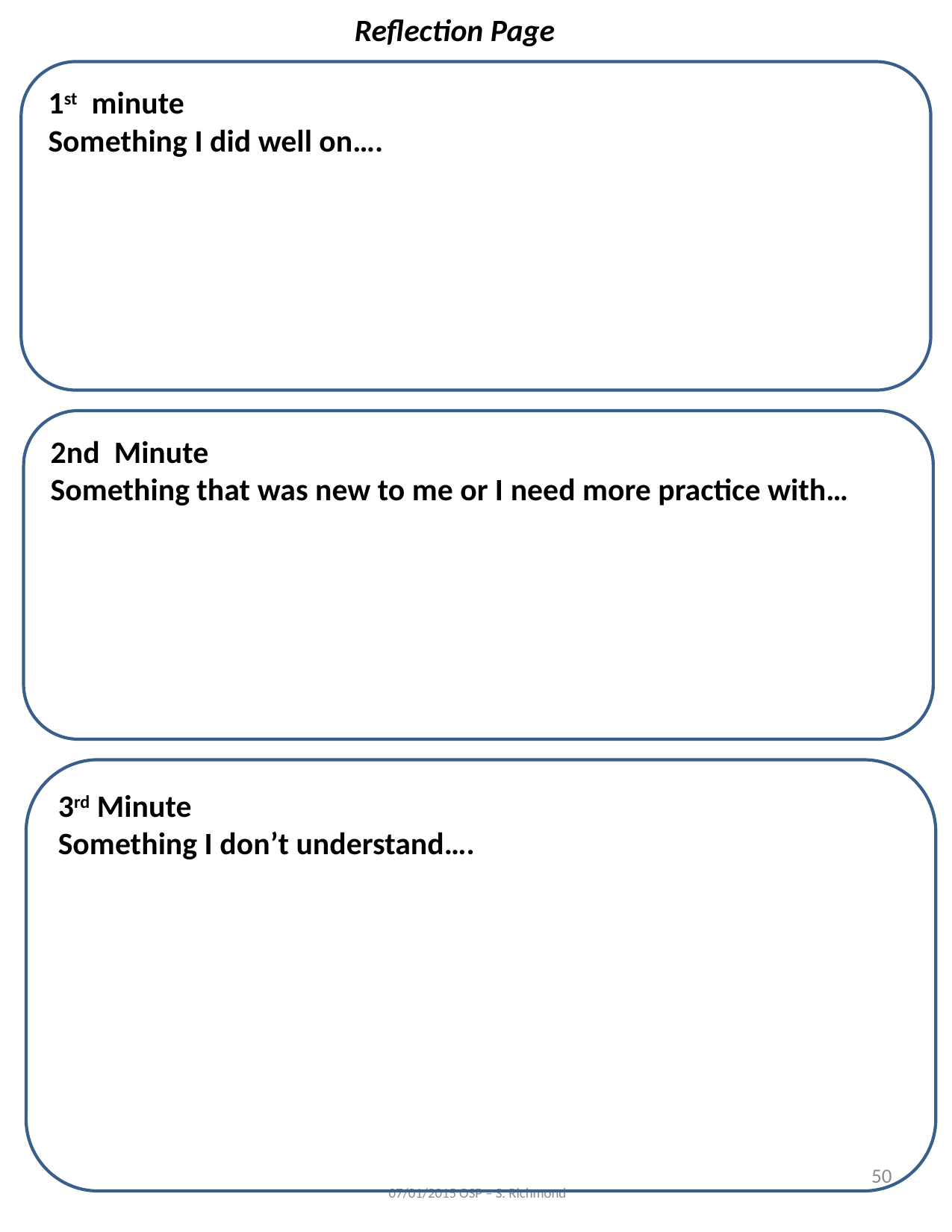

Reflection Page
1st  minute
Something I did well on….
2nd  Minute
Something that was new to me or I need more practice with…
3rd Minute
Something I don’t understand….
50